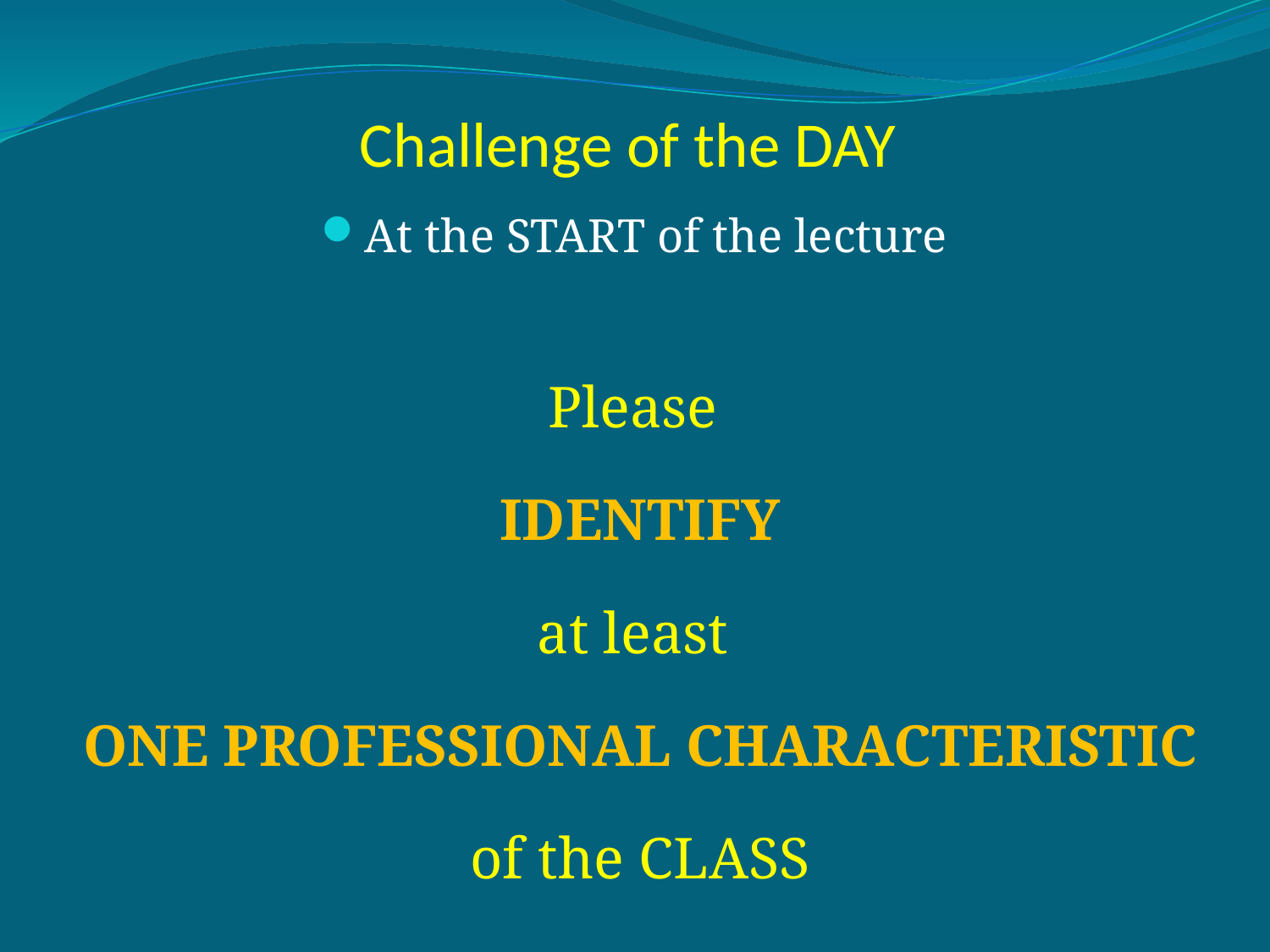

# Challenge of the DAY
At the START of the lecture

Please
 IDENTIFY
at least
ONE PROFESSIONAL CHARACTERISTIC
 of the CLASS